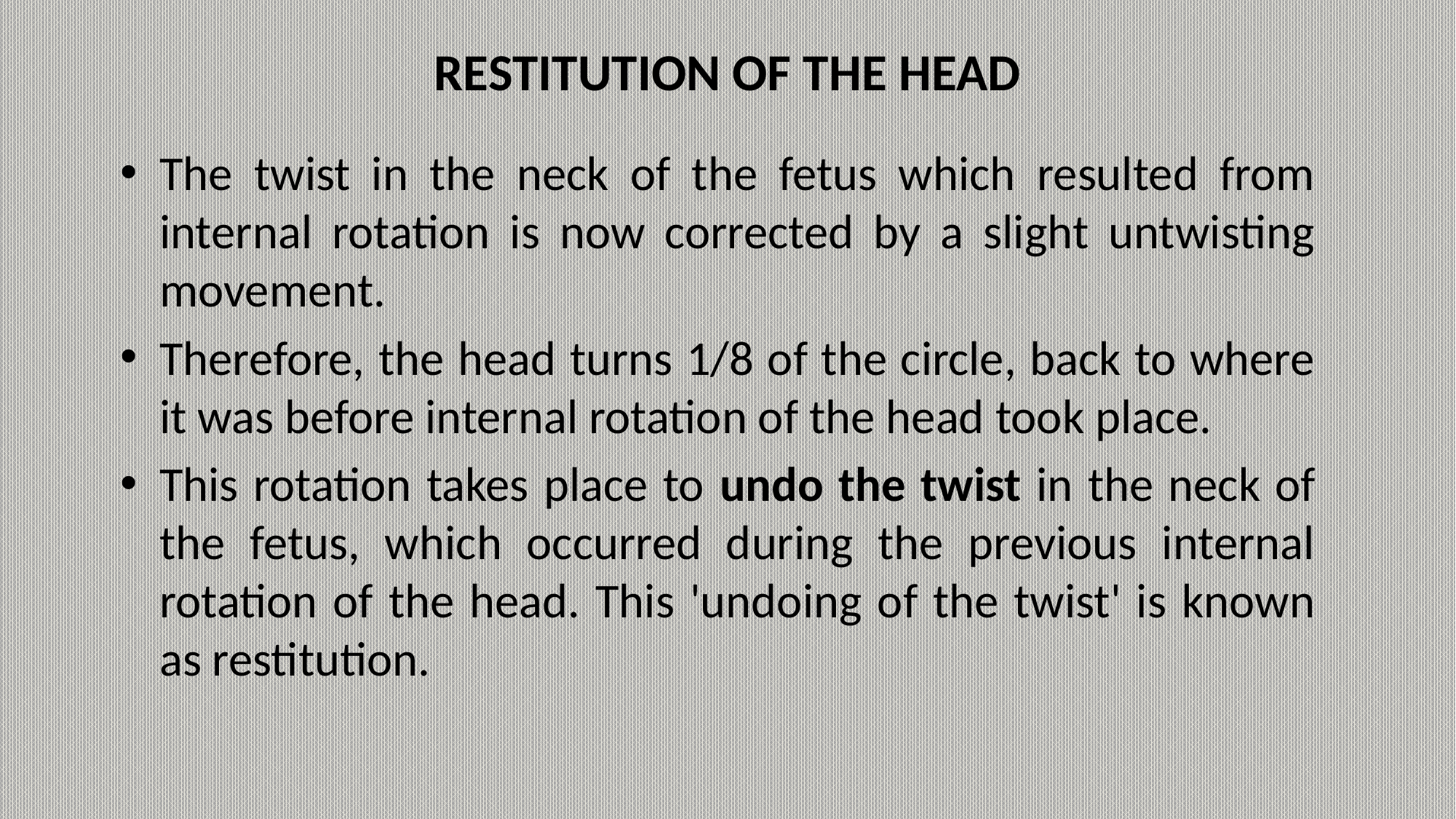

# RESTITUTION OF THE HEAD
The twist in the neck of the fetus which resulted from internal rotation is now corrected by a slight untwisting movement.
Therefore, the head turns 1/8 of the circle, back to where it was before internal rotation of the head took place.
This rotation takes place to undo the twist in the neck of the fetus, which occurred during the previous internal rotation of the head. This 'undoing of the twist' is known as restitution.